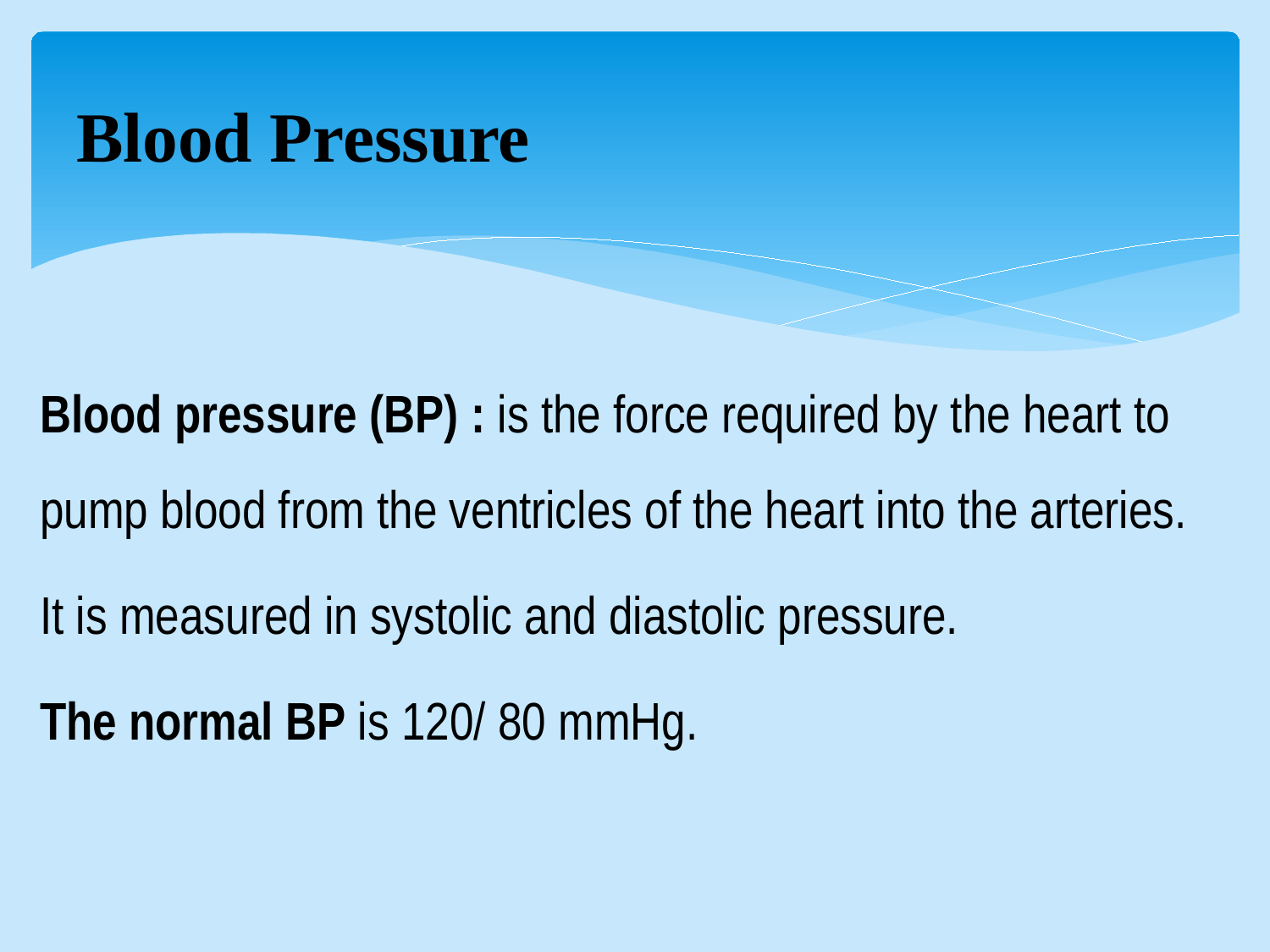

# Blood Pressure
Blood pressure (BP) : is the force required by the heart to pump blood from the ventricles of the heart into the arteries.
It is measured in systolic and diastolic pressure.
The normal BP is 120/ 80 mmHg.